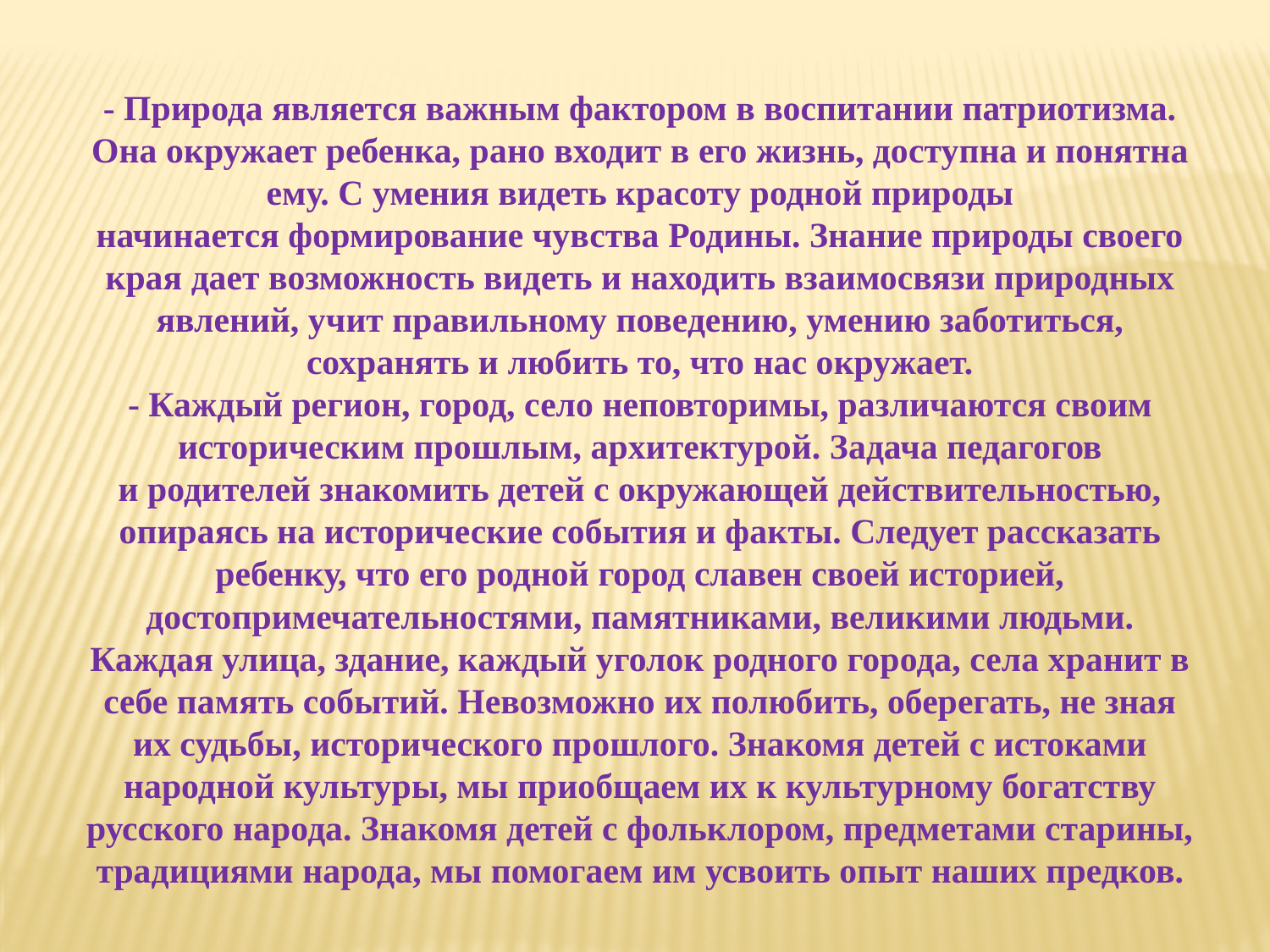

- Природа является важным фактором в воспитании патриотизма. Она окружает ребенка, рано входит в его жизнь, доступна и понятна ему. С умения видеть красоту родной природы начинается формирование чувства Родины. Знание природы своего края дает возможность видеть и находить взаимосвязи природных явлений, учит правильному поведению, умению заботиться, сохранять и любить то, что нас окружает.
- Каждый регион, город, село неповторимы, различаются своим историческим прошлым, архитектурой. Задача педагогов и родителей знакомить детей с окружающей действительностью, опираясь на исторические события и факты. Следует рассказать ребенку, что его родной город славен своей историей, достопримечательностями, памятниками, великими людьми. Каждая улица, здание, каждый уголок родного города, села хранит в себе память событий. Невозможно их полюбить, оберегать, не зная их судьбы, исторического прошлого. Знакомя детей с истоками народной культуры, мы приобщаем их к культурному богатству русского народа. Знакомя детей с фольклором, предметами старины, традициями народа, мы помогаем им усвоить опыт наших предков.